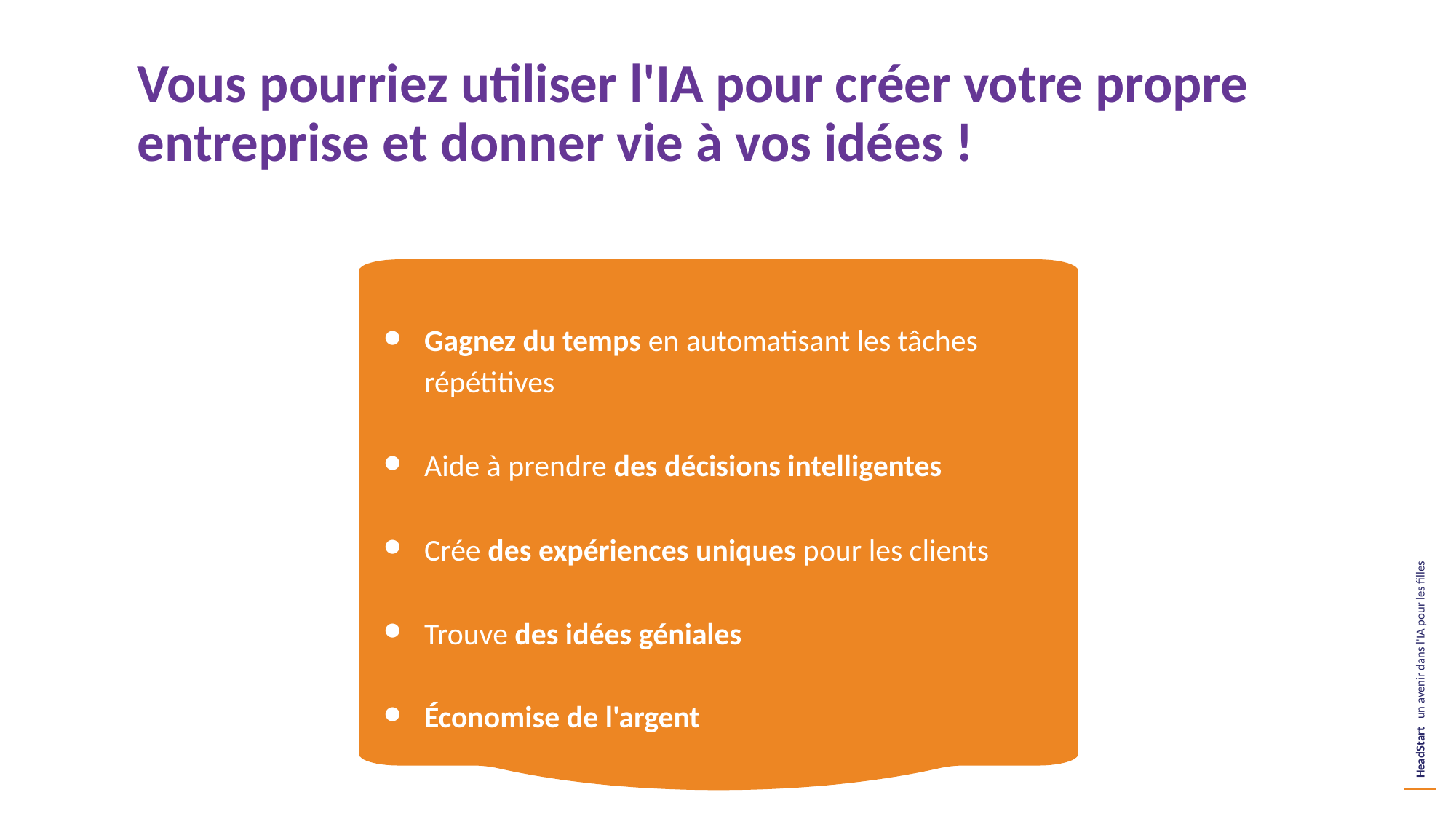

Vous pourriez utiliser l'IA pour créer votre propre entreprise et donner vie à vos idées !

Gagnez du temps en automatisant les tâches répétitives

Aide à prendre des décisions intelligentes

Crée des expériences uniques pour les clients

Trouve des idées géniales

Économise de l'argent